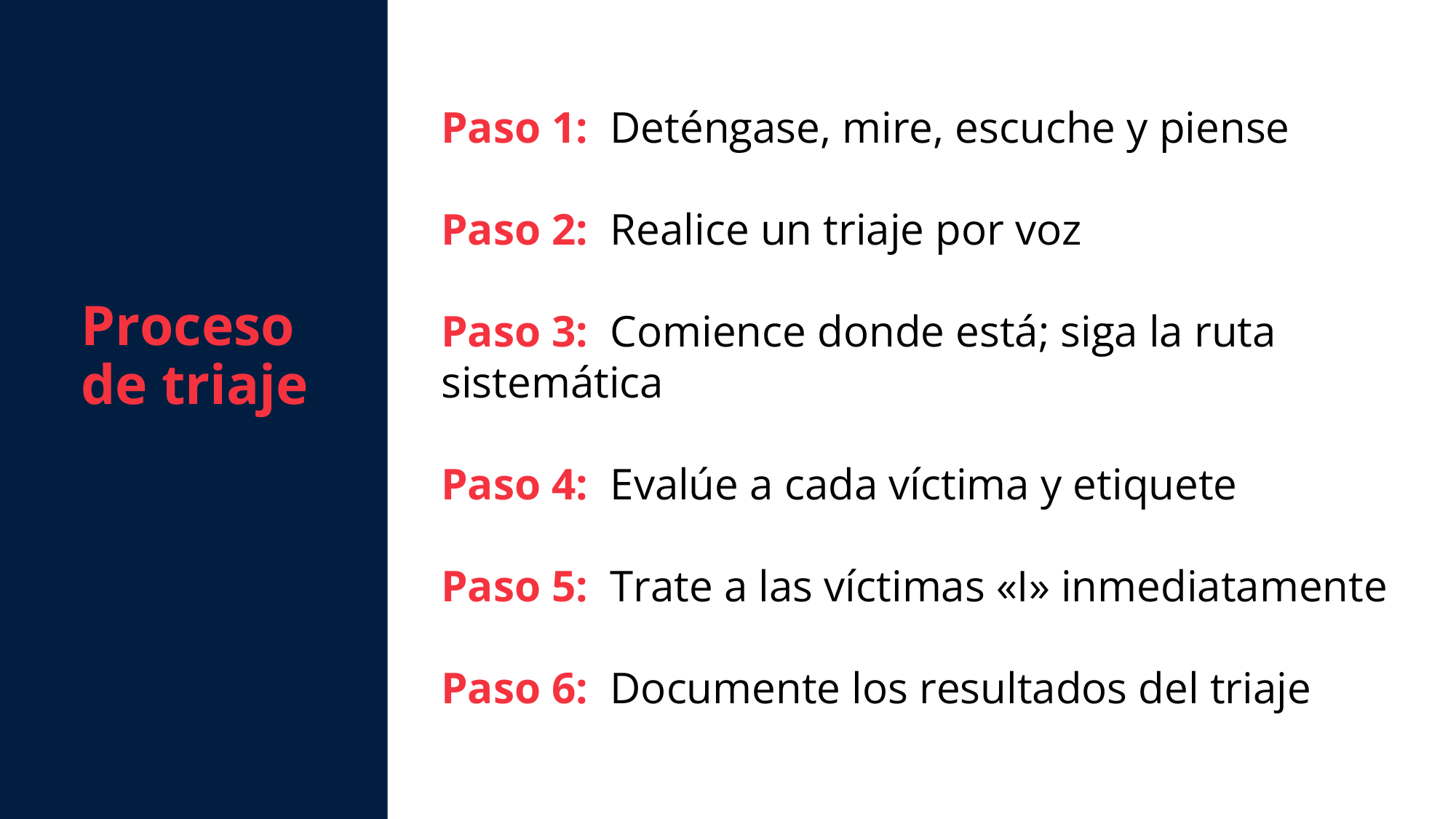

Proceso de triaje
Paso 1:  Deténgase, mire, escuche y piense

Paso 2:  Realice un triaje por voz

Paso 3:  Comience donde está; siga la ruta sistemática

Paso 4:  Evalúe a cada víctima y etiquete

Paso 5:  Trate a las víctimas «I» inmediatamente

Paso 6:  Documente los resultados del triaje